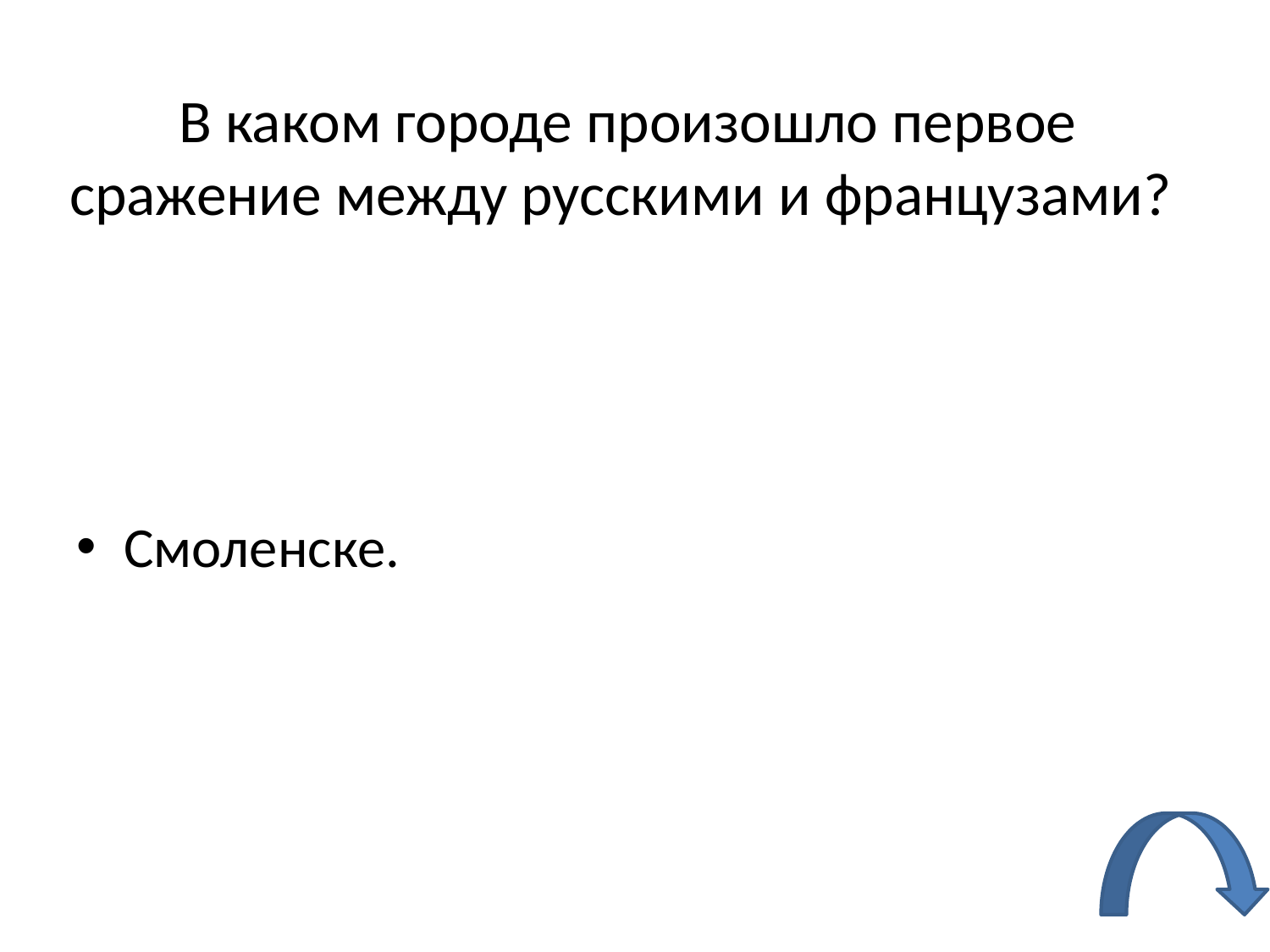

# В каком городе произошло первое сражение между русскими и французами?

Смоленске.